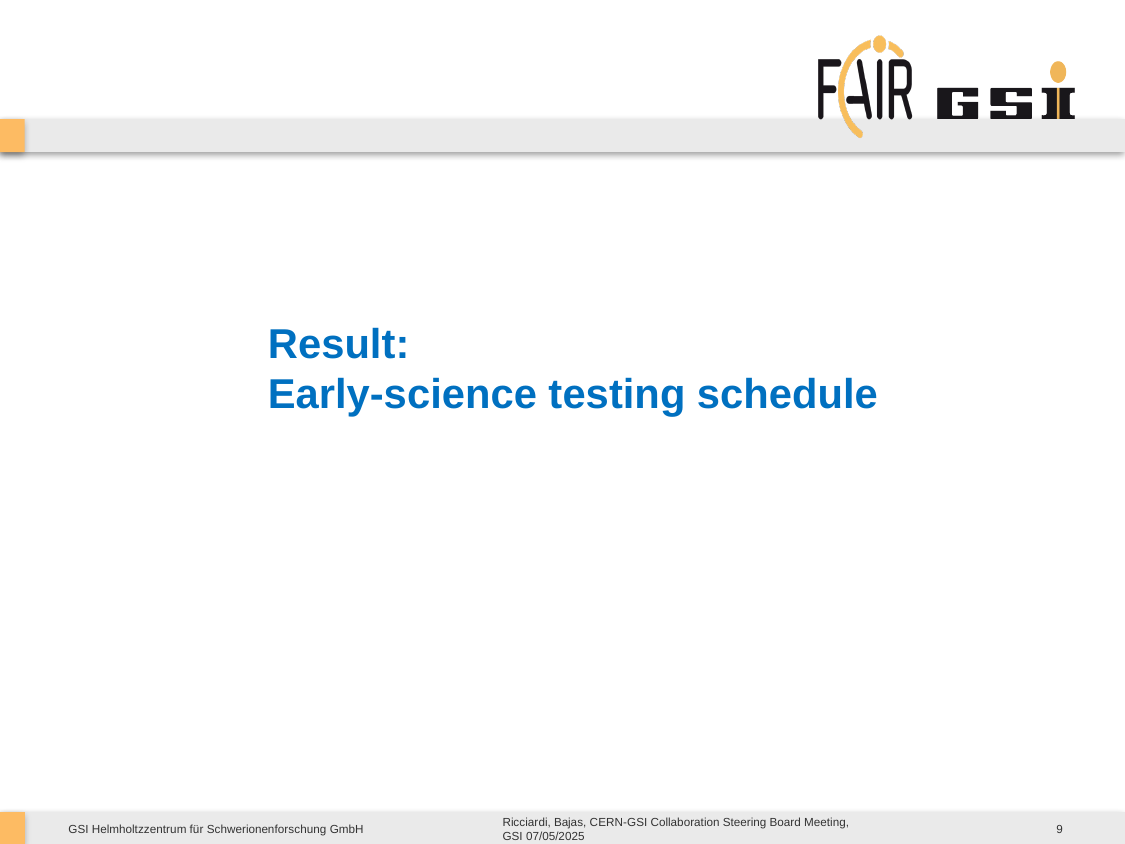

# Result: Early-science testing schedule
9
Ricciardi, Bajas, CERN-GSI Collaboration Steering Board Meeting, GSI 07/05/2025